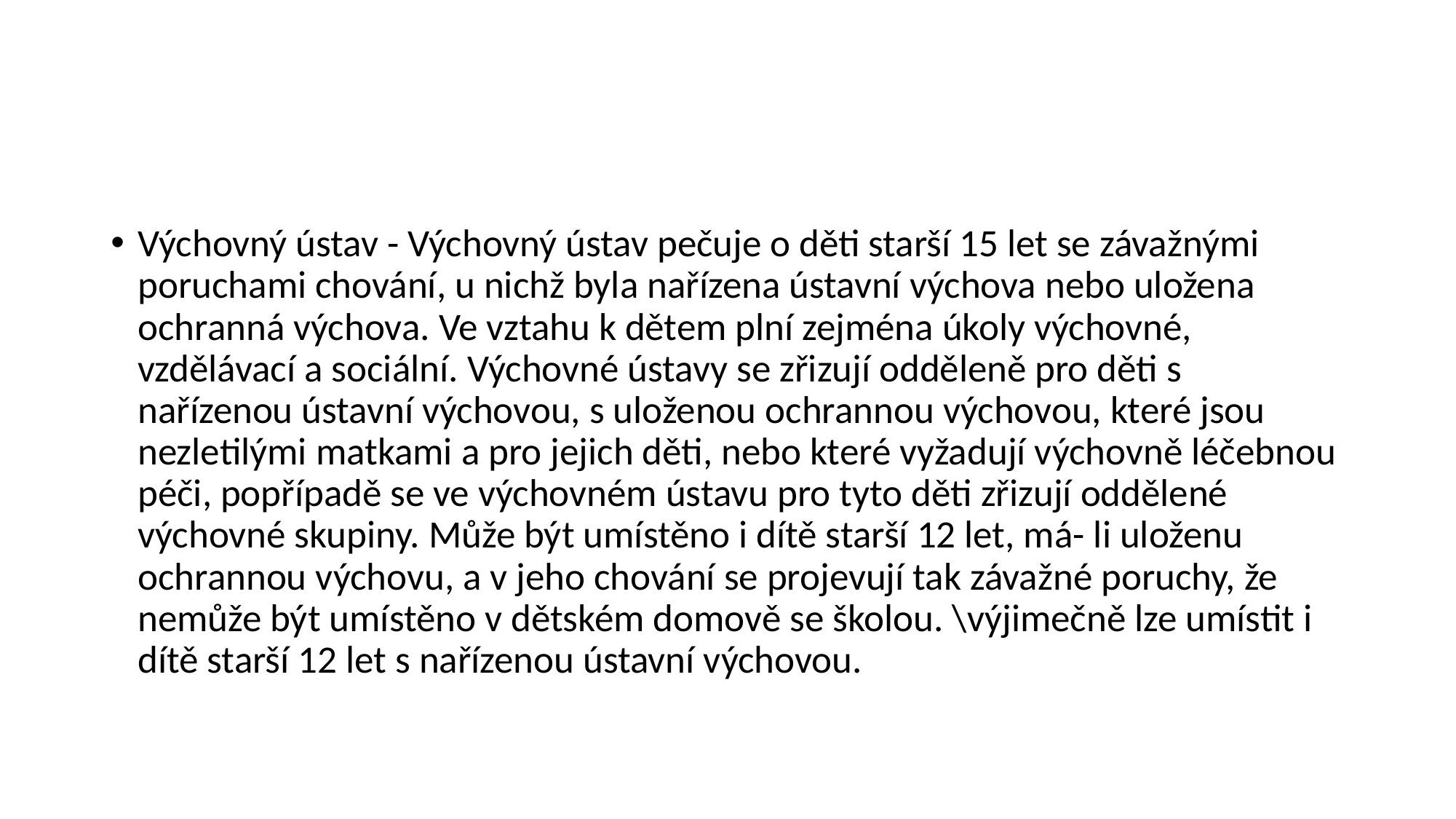

#
Výchovný ústav - Výchovný ústav pečuje o děti starší 15 let se závažnými poruchami chování, u nichž byla nařízena ústavní výchova nebo uložena ochranná výchova. Ve vztahu k dětem plní zejména úkoly výchovné, vzdělávací a sociální. Výchovné ústavy se zřizují odděleně pro děti s nařízenou ústavní výchovou, s uloženou ochrannou výchovou, které jsou nezletilými matkami a pro jejich děti, nebo které vyžadují výchovně léčebnou péči, popřípadě se ve výchovném ústavu pro tyto děti zřizují oddělené výchovné skupiny. Může být umístěno i dítě starší 12 let, má- li uloženu ochrannou výchovu, a v jeho chování se projevují tak závažné poruchy, že nemůže být umístěno v dětském domově se školou. \výjimečně lze umístit i dítě starší 12 let s nařízenou ústavní výchovou.